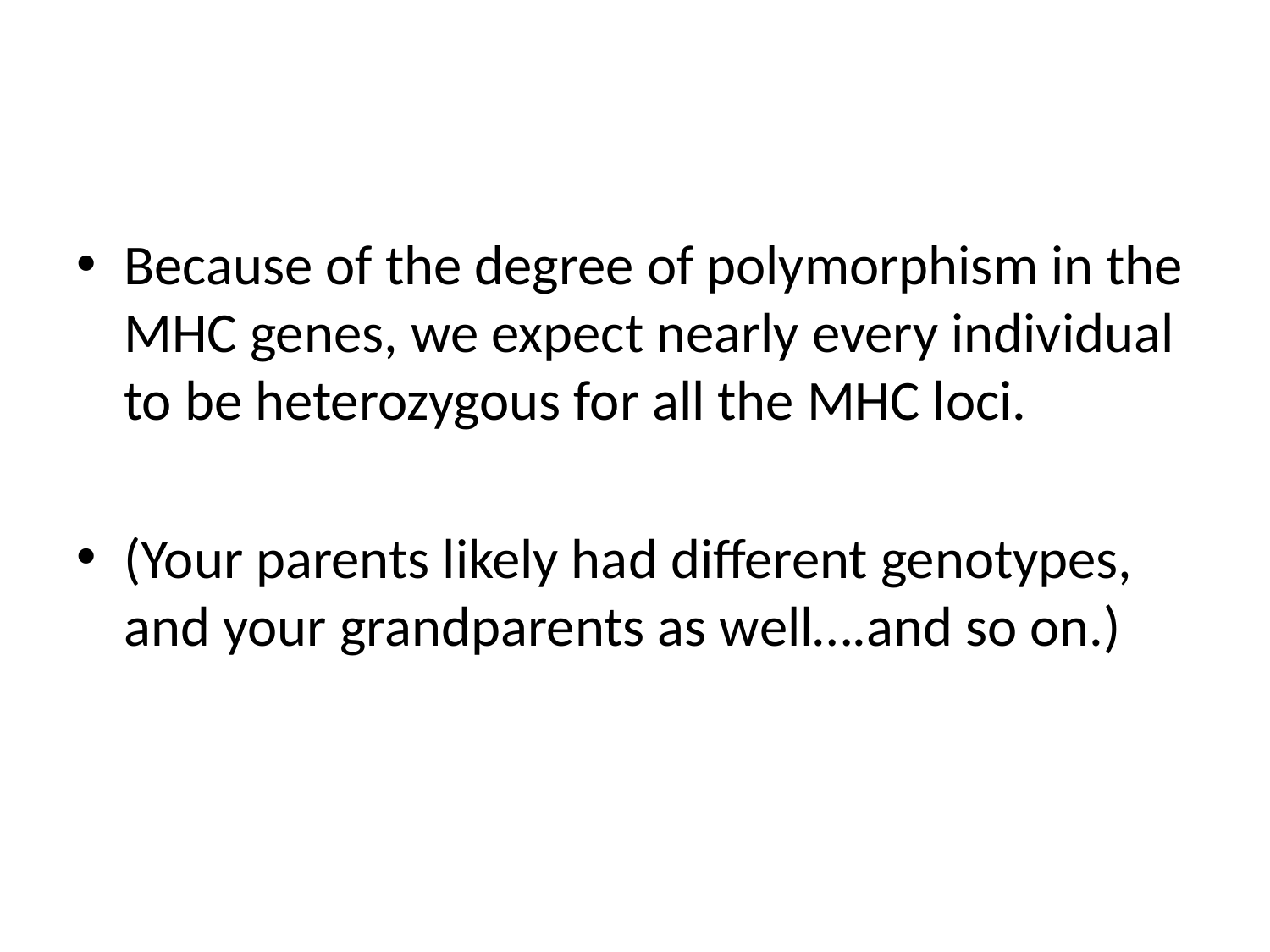

#
Because of the degree of polymorphism in the MHC genes, we expect nearly every individual to be heterozygous for all the MHC loci.

(Your parents likely had different genotypes, and your grandparents as well….and so on.)